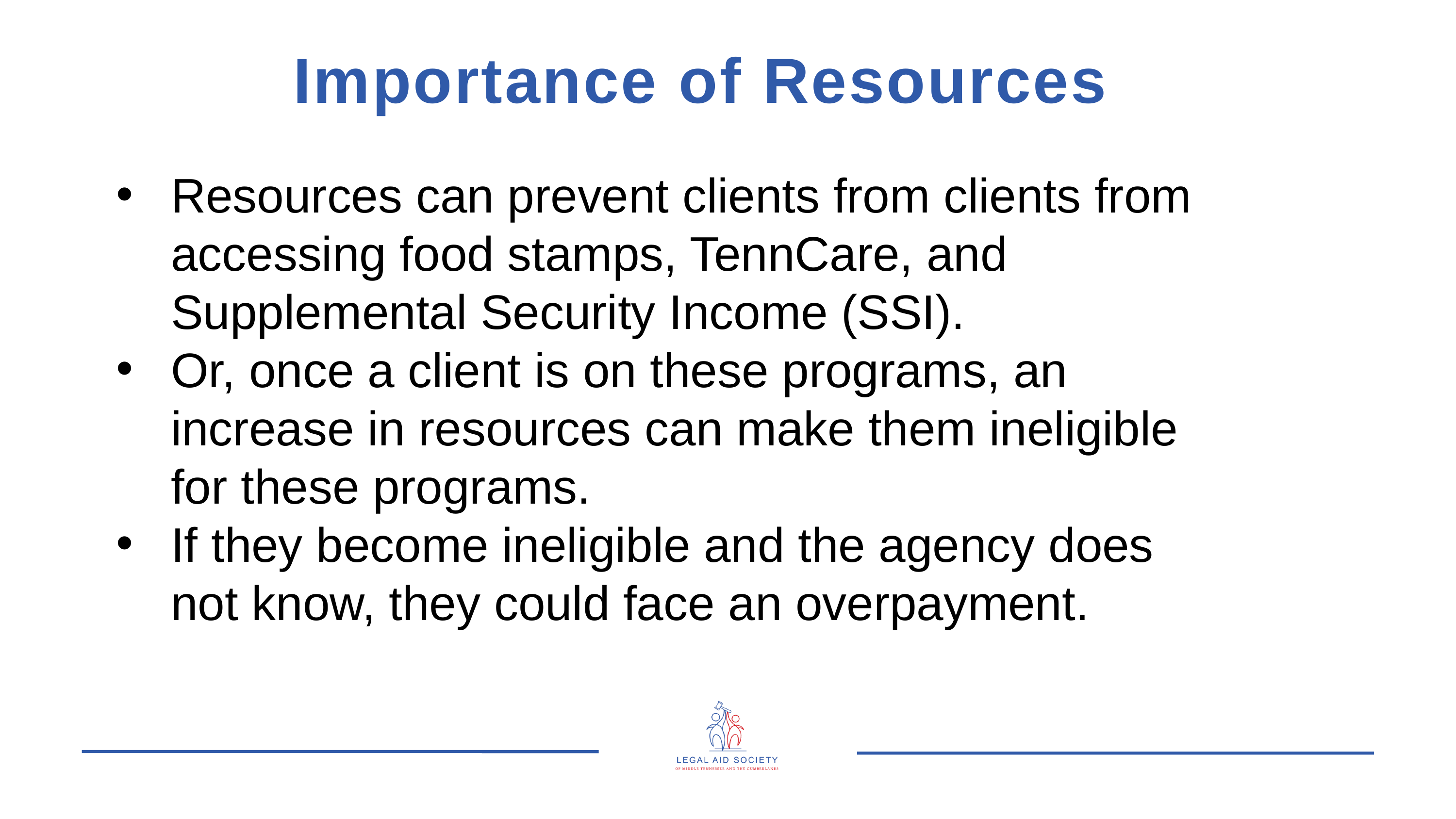

Importance of Resources
Resources can prevent clients from clients from accessing food stamps, TennCare, and Supplemental Security Income (SSI).
Or, once a client is on these programs, an increase in resources can make them ineligible for these programs.
If they become ineligible and the agency does not know, they could face an overpayment.